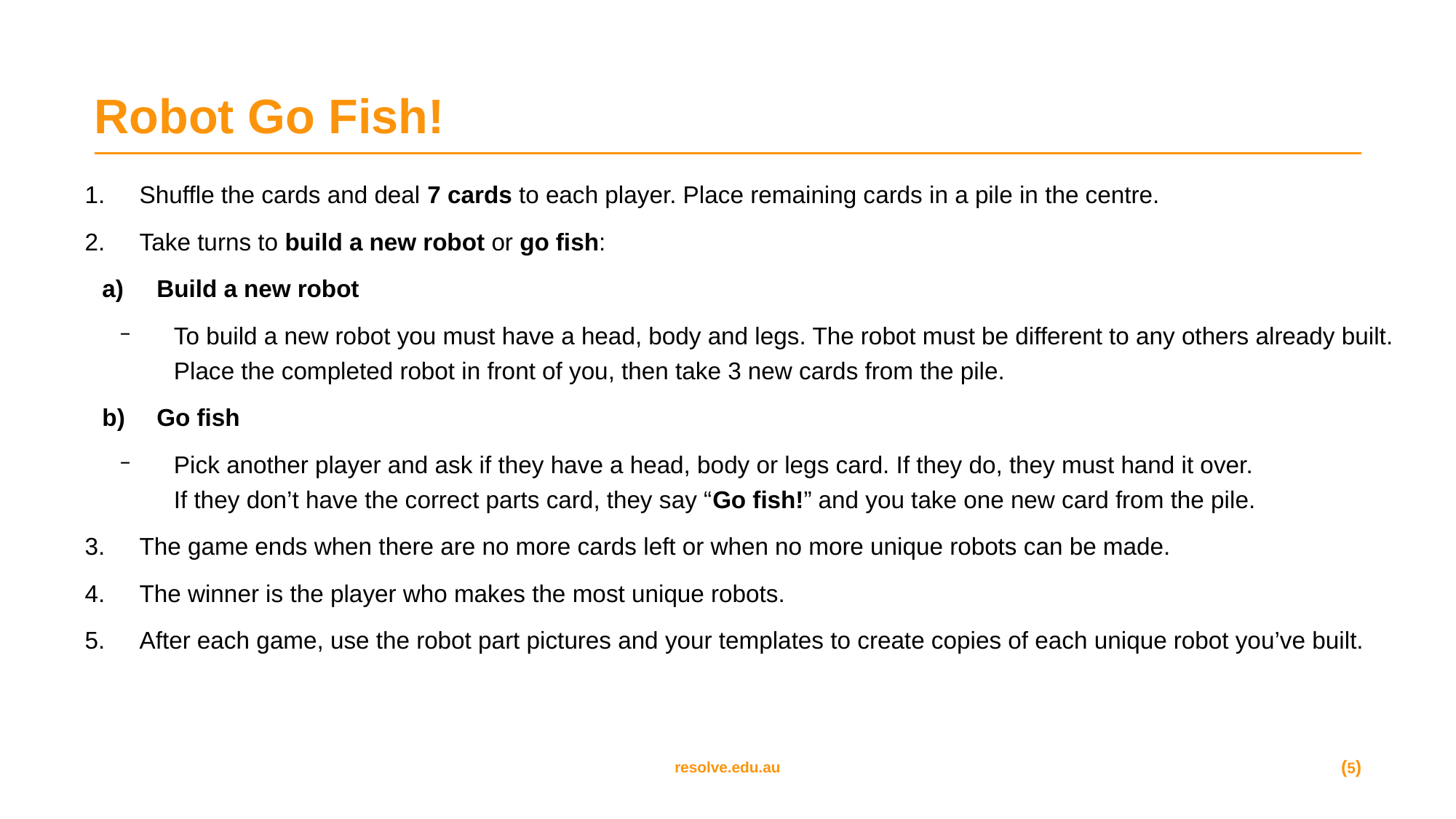

# Robot Go Fish!
Shuffle the cards and deal 7 cards to each player. Place remaining cards in a pile in the centre.
Take turns to build a new robot or go fish:
Build a new robot
To build a new robot you must have a head, body and legs. The robot must be different to any others already built. Place the completed robot in front of you, then take 3 new cards from the pile.
Go fish
Pick another player and ask if they have a head, body or legs card. If they do, they must hand it over.
If they don’t have the correct parts card, they say “Go fish!” and you take one new card from the pile.
The game ends when there are no more cards left or when no more unique robots can be made.
The winner is the player who makes the most unique robots.
After each game, use the robot part pictures and your templates to create copies of each unique robot you’ve built.

(5)
resolve.edu.au